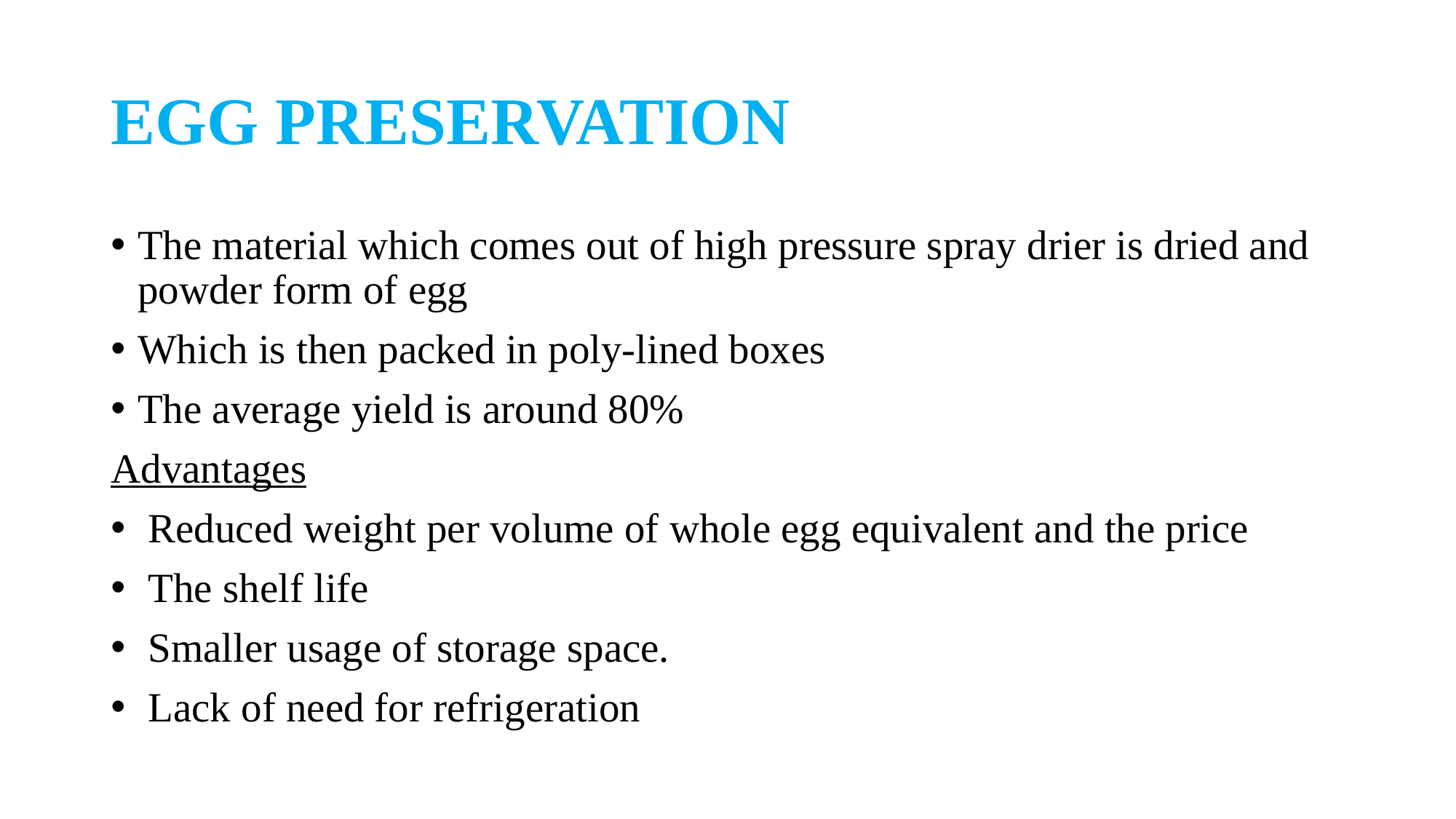

# EGG PRESERVATION
The material which comes out of high pressure spray drier is dried and powder form of egg
Which is then packed in poly-lined boxes
The average yield is around 80%
Advantages
 Reduced weight per volume of whole egg equivalent and the price
 The shelf life
 Smaller usage of storage space.
 Lack of need for refrigeration